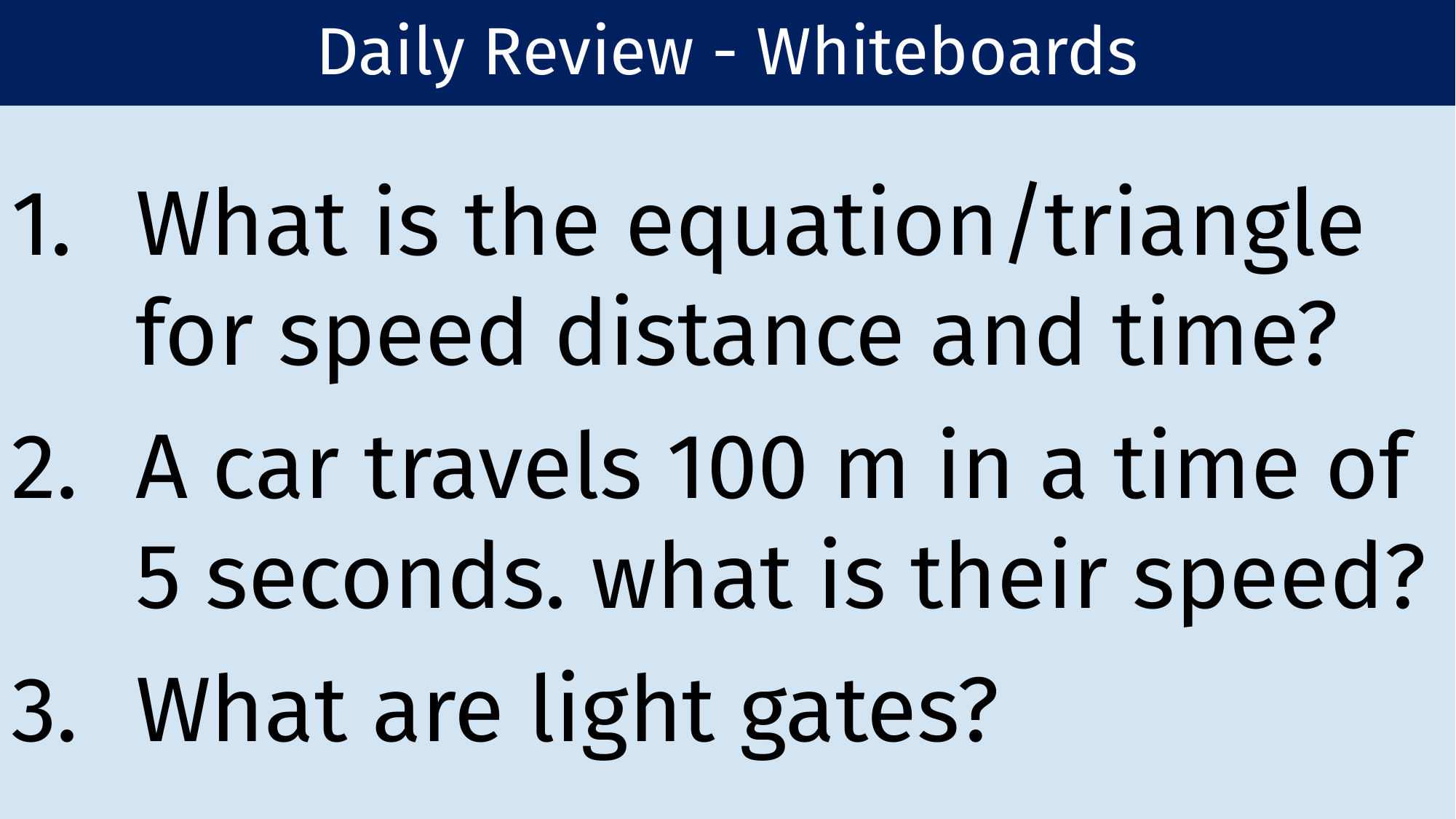

# Daily Review - Whiteboards
What is the equation/triangle for speed distance and time?
A car travels 100 m in a time of 5 seconds. what is their speed?
What are light gates?